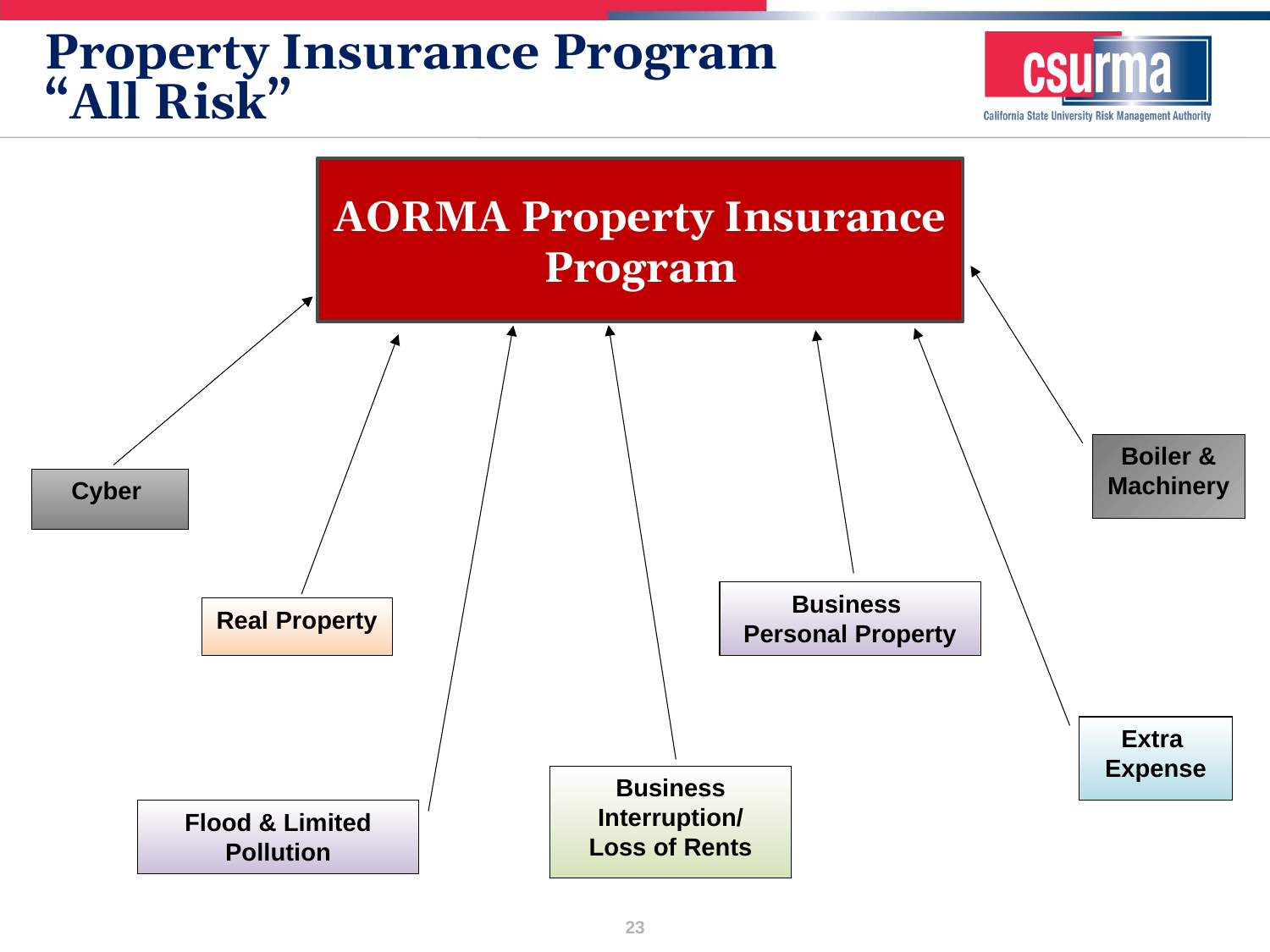

# Property Insurance Program “All Risk”
AORMA Property Insurance Program
Boiler & Machinery

Cyber

Business
Personal Property

Real Property

Extra
Expense

Business Interruption/
Loss of Rents
Flood & Limited Pollution

23